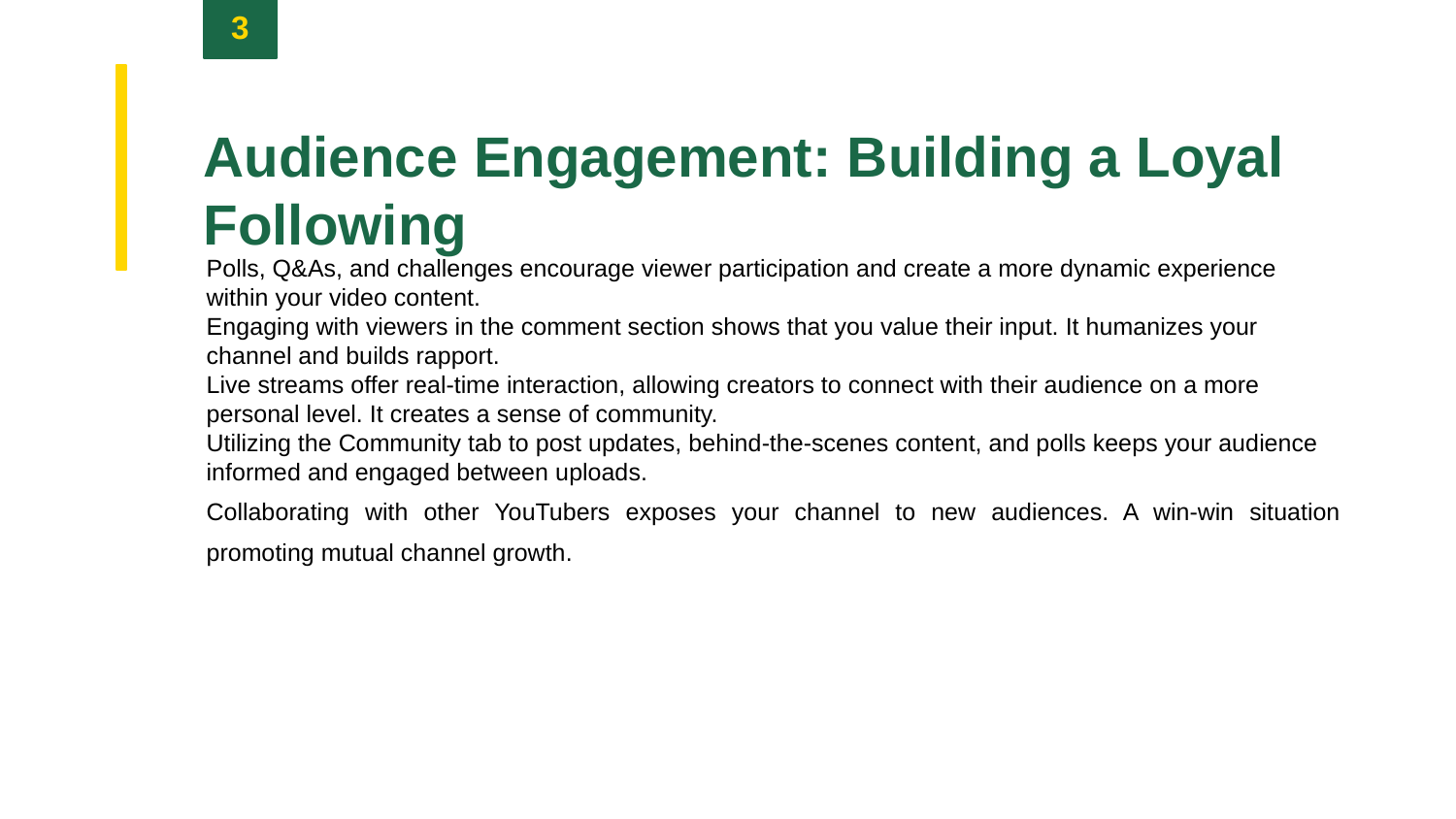

3

Audience Engagement: Building a Loyal Following
Polls, Q&As, and challenges encourage viewer participation and create a more dynamic experience within your video content.
Engaging with viewers in the comment section shows that you value their input. It humanizes your channel and builds rapport.
Live streams offer real-time interaction, allowing creators to connect with their audience on a more personal level. It creates a sense of community.
Utilizing the Community tab to post updates, behind-the-scenes content, and polls keeps your audience informed and engaged between uploads.
Collaborating with other YouTubers exposes your channel to new audiences. A win-win situation promoting mutual channel growth.